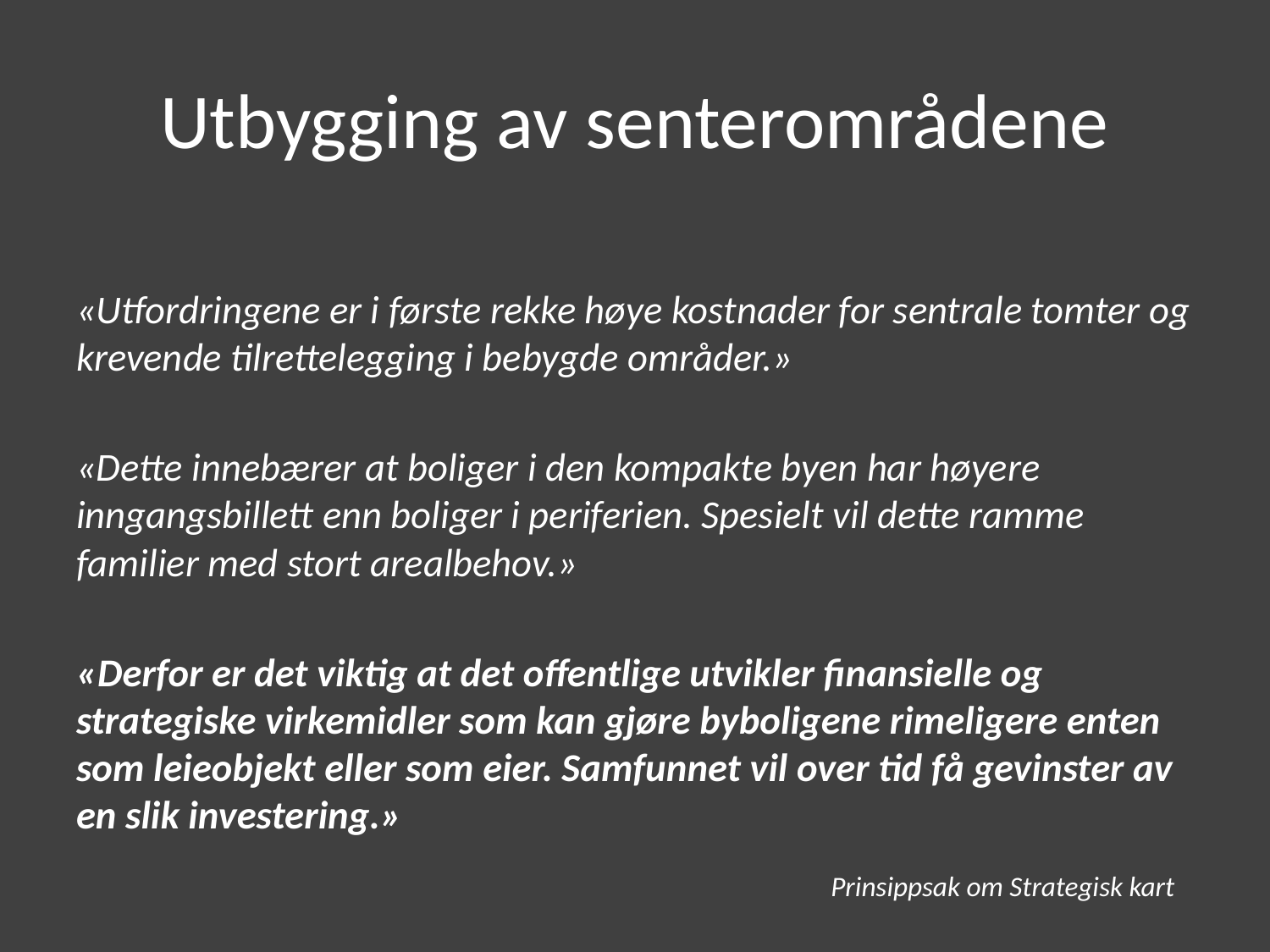

# Utbygging av senterområdene

«Utfordringene er i første rekke høye kostnader for sentrale tomter og krevende tilrettelegging i bebygde områder.»

«Dette innebærer at boliger i den kompakte byen har høyere inngangsbillett enn boliger i periferien. Spesielt vil dette ramme familier med stort arealbehov.»

«Derfor er det viktig at det offentlige utvikler finansielle og strategiske virkemidler som kan gjøre byboligene rimeligere enten som leieobjekt eller som eier. Samfunnet vil over tid få gevinster av en slik investering.»
Prinsippsak om Strategisk kart